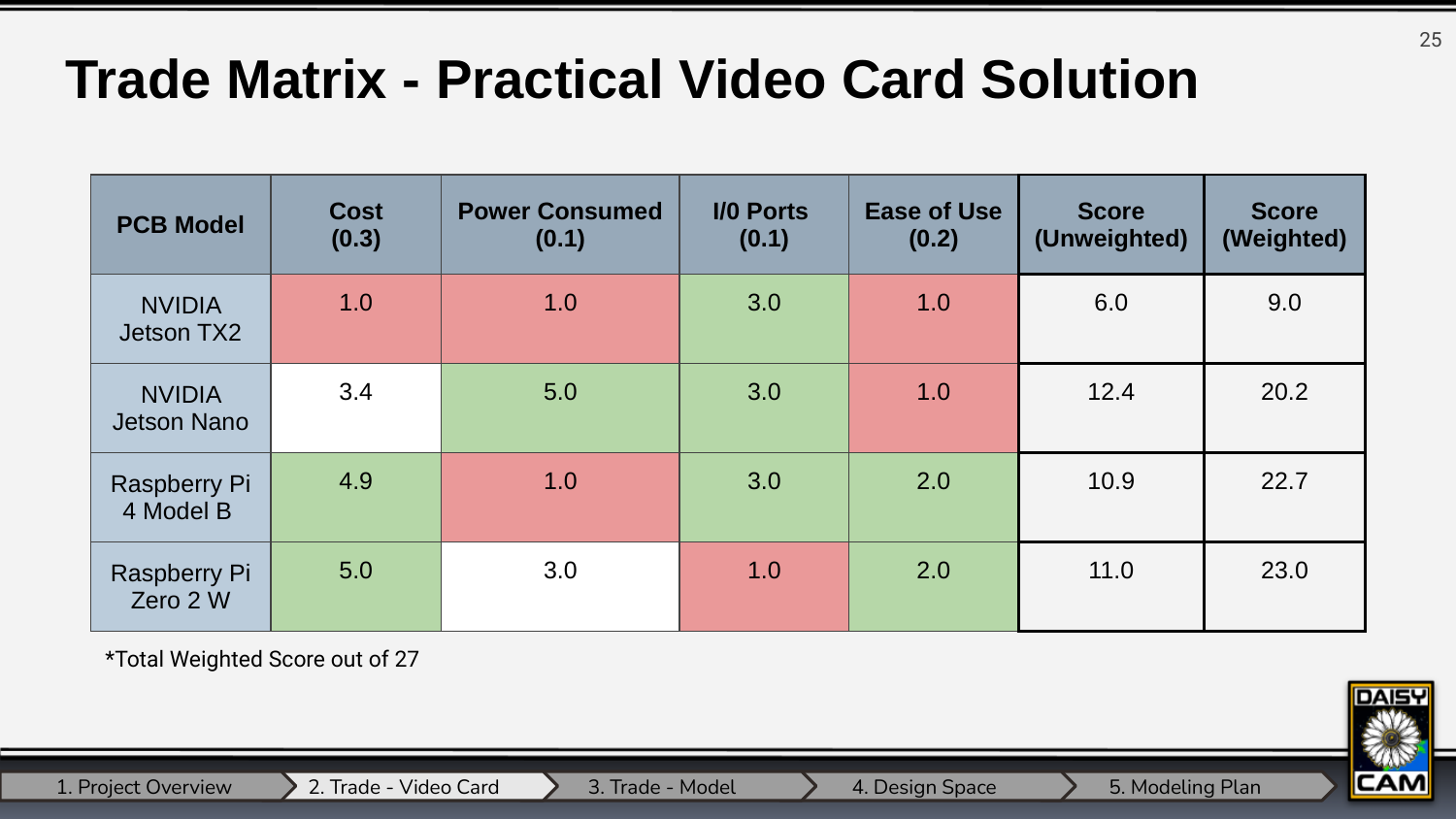

25
Trade Matrix - Practical Video Card Solution
| PCB Model | Cost (0.3) | Power Consumed (0.1) | I/0 Ports (0.1) | Ease of Use (0.2) | Score (Unweighted) | Score (Weighted) |
| --- | --- | --- | --- | --- | --- | --- |
| NVIDIA Jetson TX2 | 1.0 | 1.0 | 3.0 | 1.0 | 6.0 | 9.0 |
| NVIDIA Jetson Nano | 3.4 | 5.0 | 3.0 | 1.0 | 12.4 | 20.2 |
| Raspberry Pi 4 Model B | 4.9 | 1.0 | 3.0 | 2.0 | 10.9 | 22.7 |
| Raspberry Pi Zero 2 W | 5.0 | 3.0 | 1.0 | 2.0 | 11.0 | 23.0 |
*Total Weighted Score out of 27
1. Project Overview
2. Trade - Video Card
3. Trade - Model
4. Design Space
5. Modeling Plan